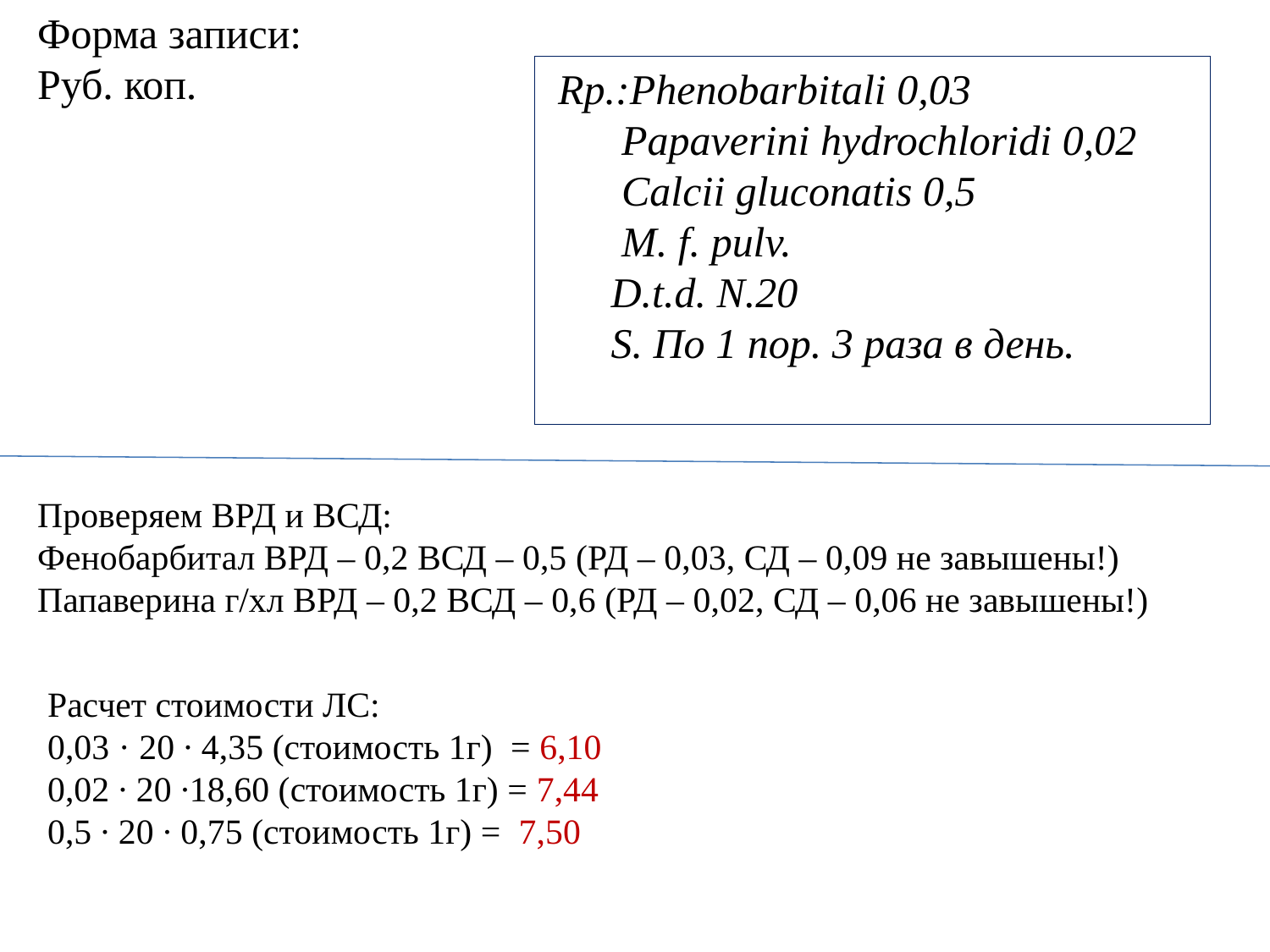

Форма записи:
Руб. коп.

 Rp.:Phenobarbitali 0,03
       Papaverini hydrochloridi 0,02
       Calcii gluconatis 0,5
       M. f. рulv.
      D.t.d. N.20
      S. По 1 пор. 3 раза в день.

Проверяем ВРД и ВСД:
Фенобарбитал ВРД – 0,2 ВСД – 0,5 (РД – 0,03, СД – 0,09 не завышены!)
Папаверина г/хл ВРД – 0,2 ВСД – 0,6 (РД – 0,02, СД – 0,06 не завышены!)

Расчет стоимости ЛС:
0,03 · 20 ∙ 4,35 (стоимость 1г)  = 6,10
0,02 ∙ 20 ∙18,60 (стоимость 1г) = 7,44
0,5 ∙ 20 ∙ 0,75 (стоимость 1г) =  7,50